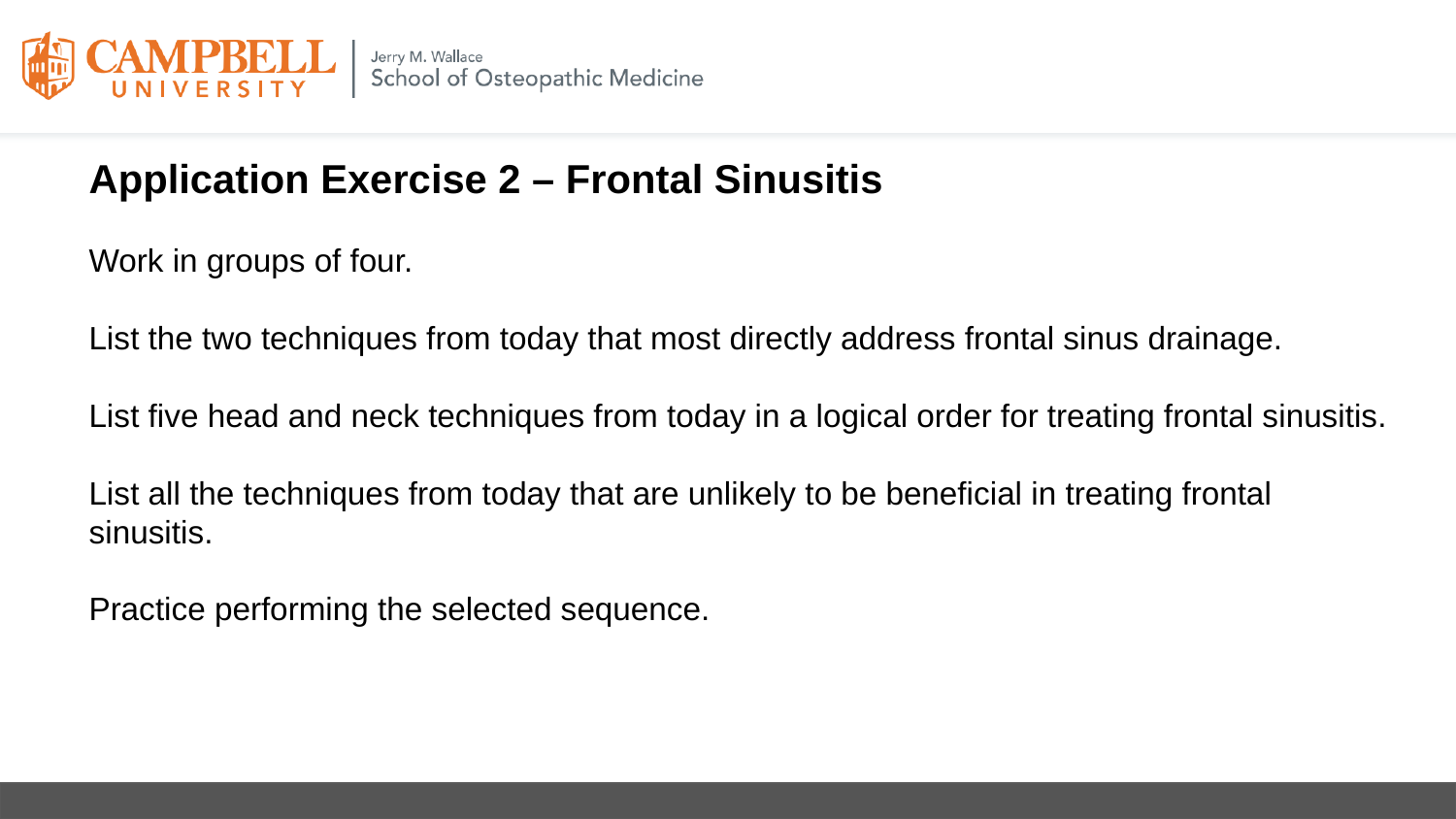

Application Exercise 2 – Frontal Sinusitis

Work in groups of four.

List the two techniques from today that most directly address frontal sinus drainage.

List five head and neck techniques from today in a logical order for treating frontal sinusitis.

List all the techniques from today that are unlikely to be beneficial in treating frontal sinusitis.

Practice performing the selected sequence.